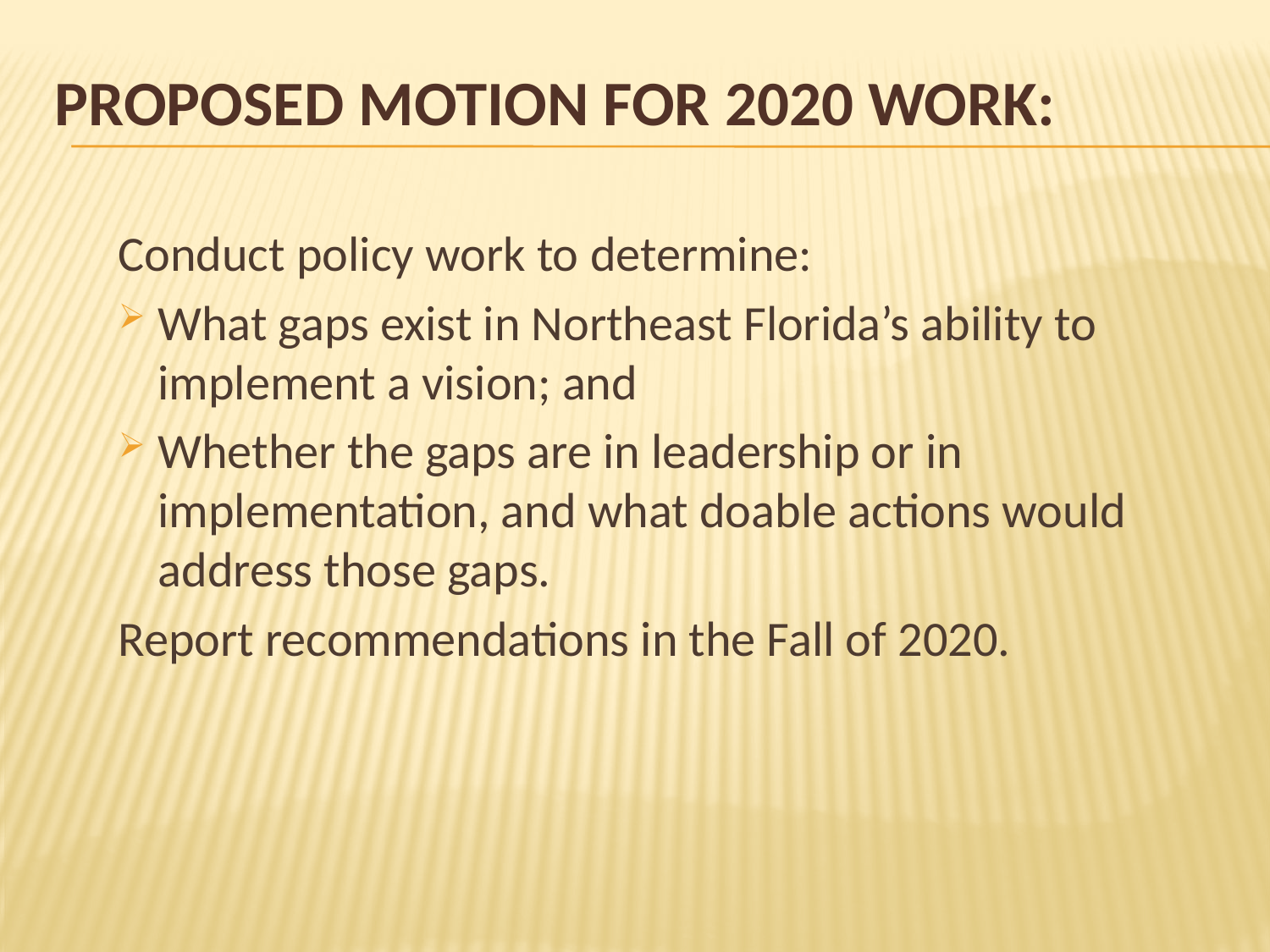

# Proposed Motion for 2020 work:
Conduct policy work to determine:
What gaps exist in Northeast Florida’s ability to implement a vision; and
Whether the gaps are in leadership or in implementation, and what doable actions would address those gaps.
Report recommendations in the Fall of 2020.